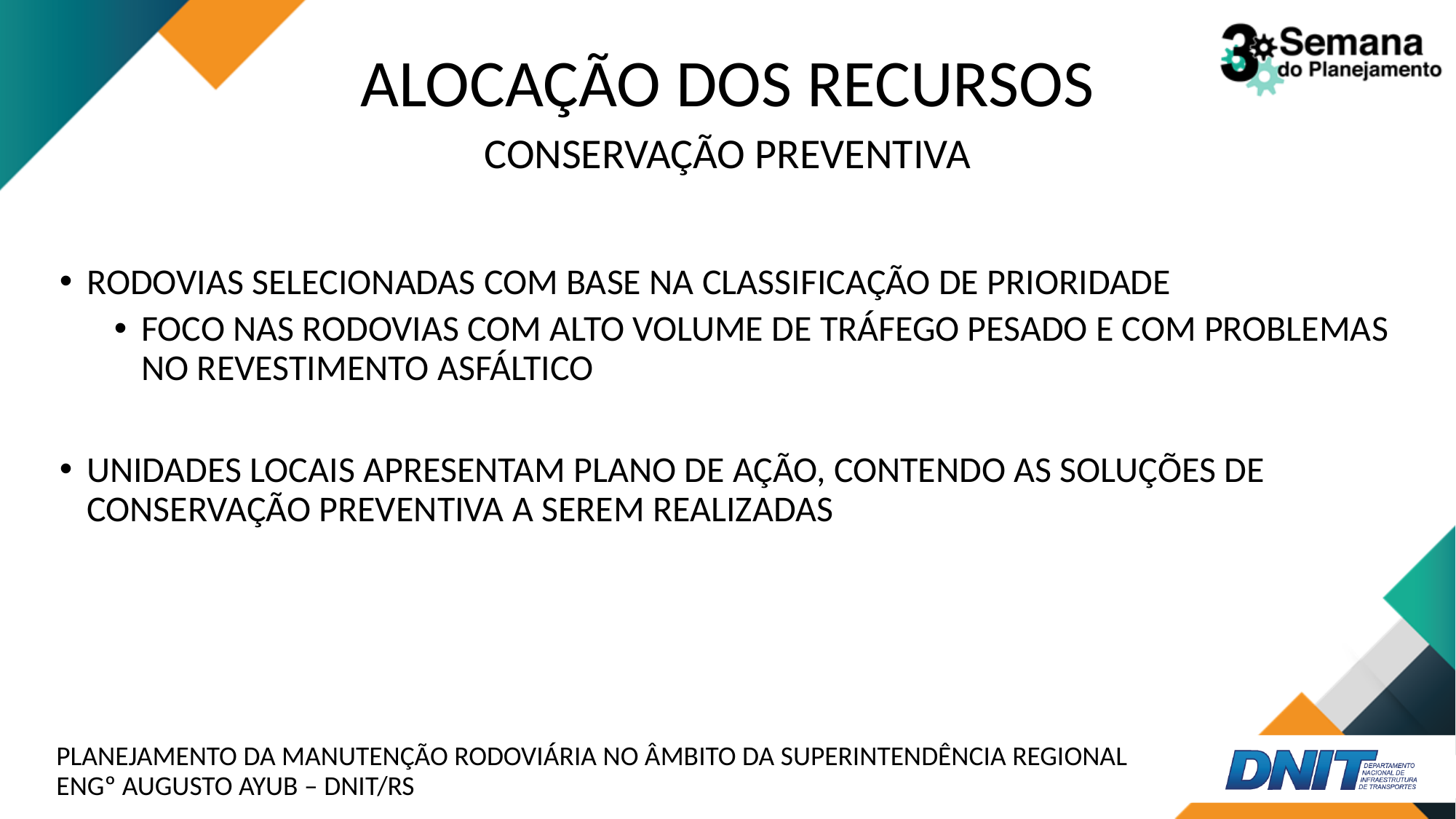

# ALOCAÇÃO DOS RECURSOS
CONSERVAÇÃO PREVENTIVA
RODOVIAS SELECIONADAS COM BASE NA CLASSIFICAÇÃO DE PRIORIDADE
FOCO NAS RODOVIAS COM ALTO VOLUME DE TRÁFEGO PESADO E COM PROBLEMAS NO REVESTIMENTO ASFÁLTICO

UNIDADES LOCAIS APRESENTAM PLANO DE AÇÃO, CONTENDO AS SOLUÇÕES DE CONSERVAÇÃO PREVENTIVA A SEREM REALIZADAS
PLANEJAMENTO DA MANUTENÇÃO RODOVIÁRIA NO ÂMBITO DA SUPERINTENDÊNCIA REGIONAL
ENGº AUGUSTO AYUB – DNIT/RS